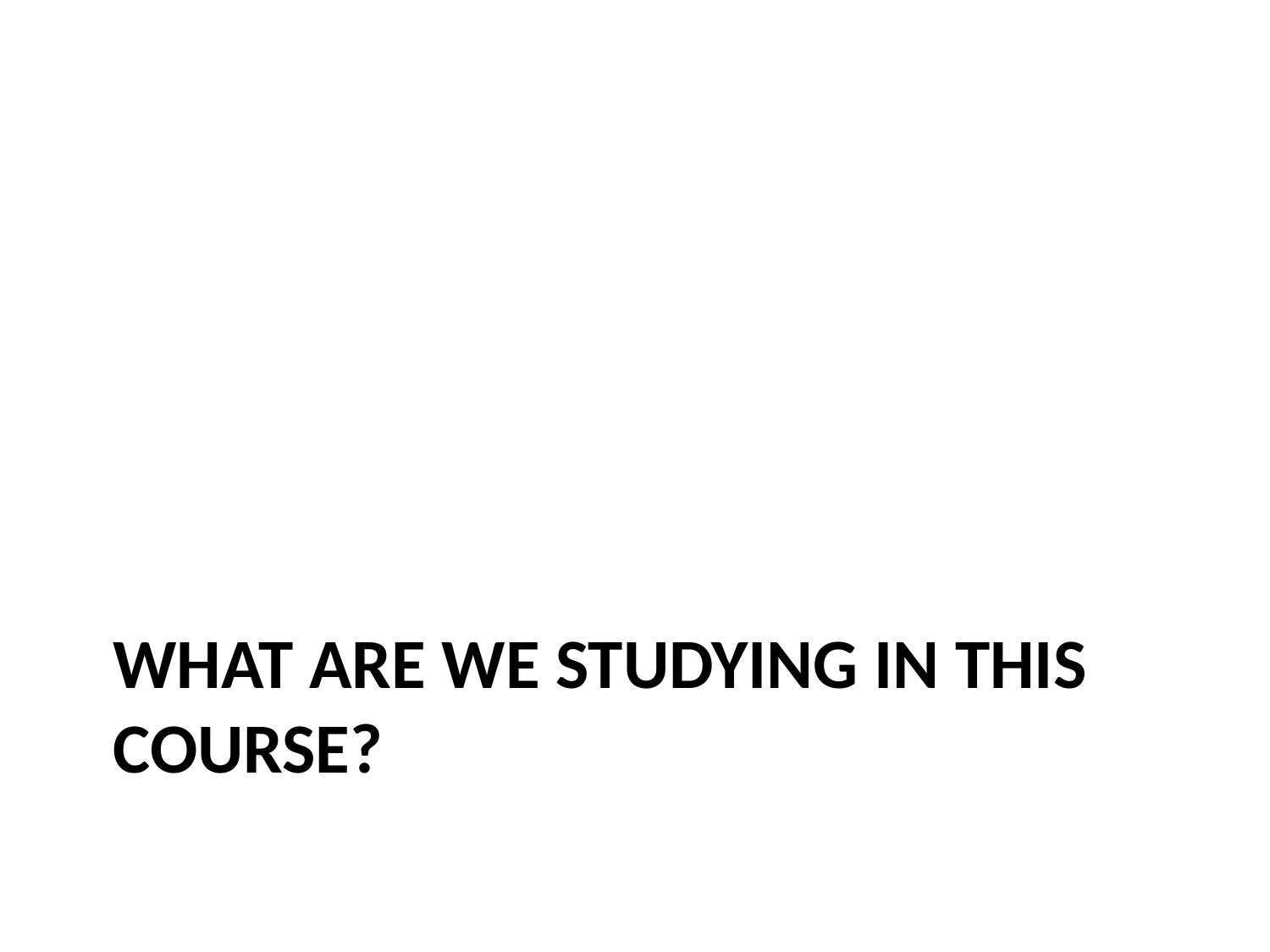

# What are we studying in this course?